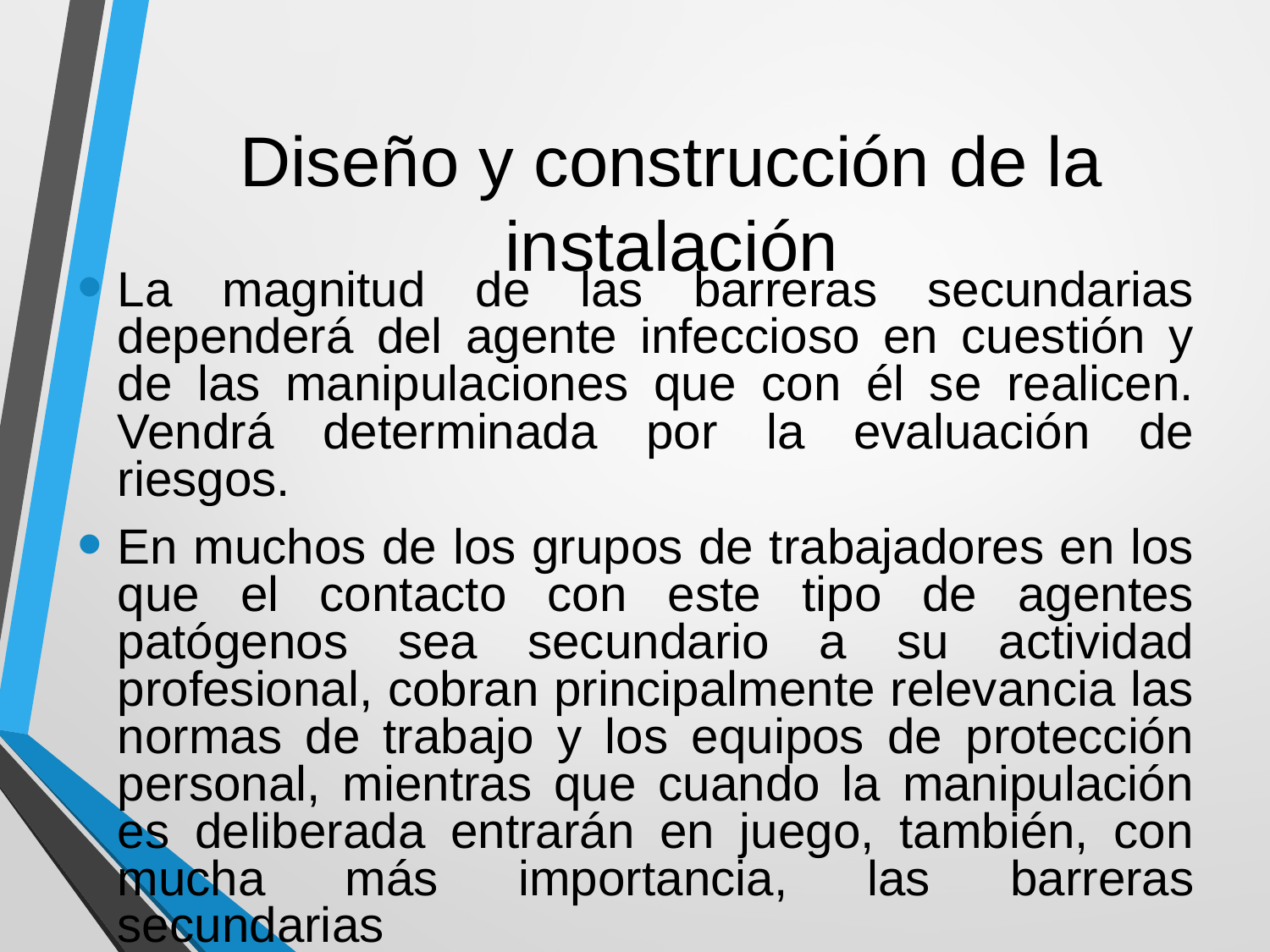

# Diseño y construcción de la instalación
La magnitud de las barreras secundarias dependerá del agente infeccioso en cuestión y de las manipulaciones que con él se realicen. Vendrá determinada por la evaluación de riesgos.
En muchos de los grupos de trabajadores en los que el contacto con este tipo de agentes patógenos sea secundario a su actividad profesional, cobran principalmente relevancia las normas de trabajo y los equipos de protección personal, mientras que cuando la manipulación es deliberada entrarán en juego, también, con mucha más importancia, las barreras secundarias